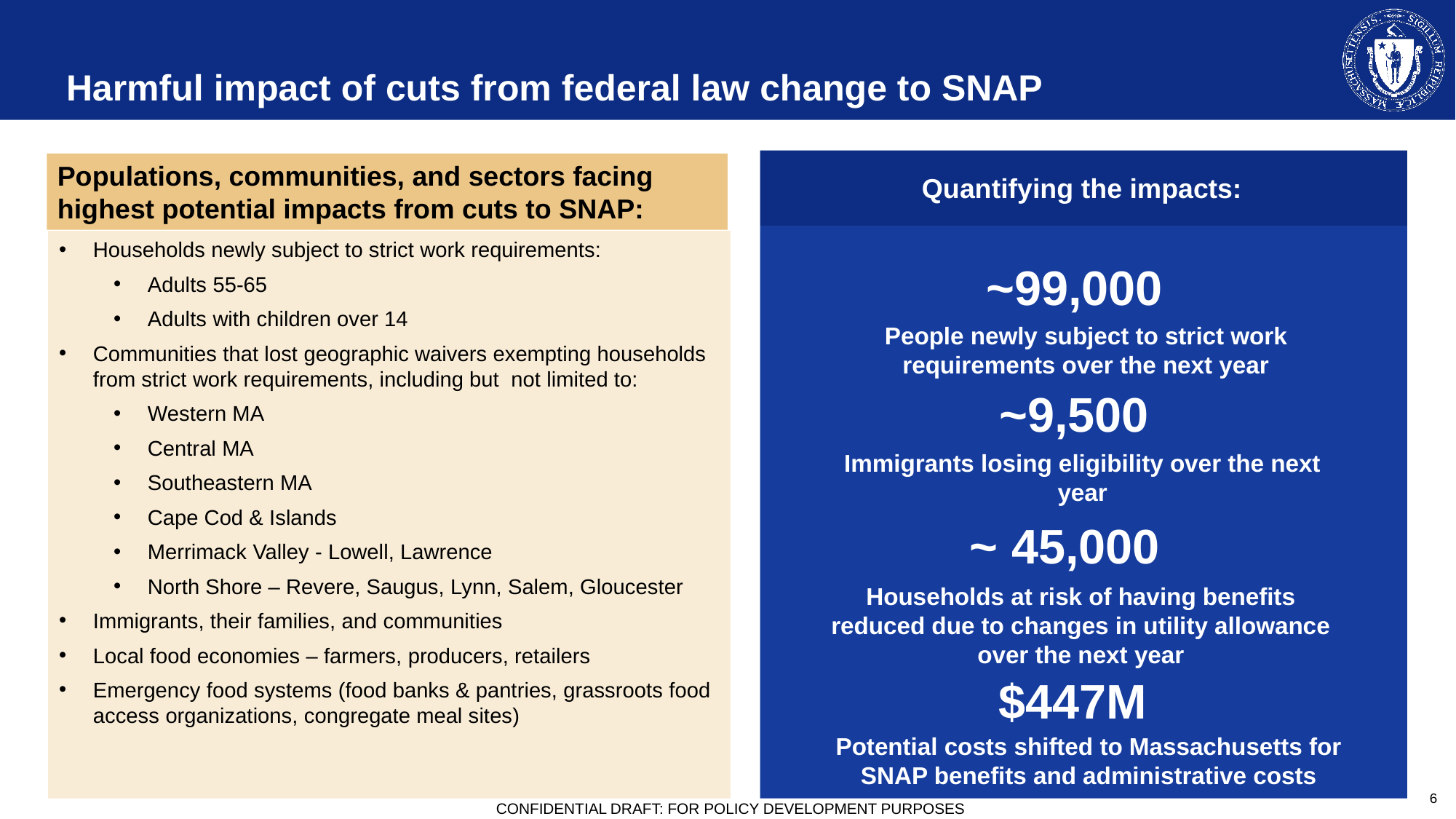

# Harmful impact of cuts from federal law change to SNAP

Populations, communities, and sectors facing highest potential impacts from cuts to SNAP:
Quantifying the impacts:

Households newly subject to strict work requirements:
Adults 55-65
Adults with children over 14
Communities that lost geographic waivers exempting households from strict work requirements, including but  not limited to:
Western MA
Central MA
Southeastern MA
Cape Cod & Islands
Merrimack Valley - Lowell, Lawrence
North Shore – Revere, Saugus, Lynn, Salem, Gloucester
Immigrants, their families, and communities
Local food economies – farmers, producers, retailers
Emergency food systems (food banks & pantries, grassroots food access organizations, congregate meal sites)

 ~99,000
People newly subject to strict work requirements over the next year
 ~9,500
Immigrants losing eligibility over the next year
~ 45,000
Households at risk of having benefits reduced due to changes in utility allowance over the next year
$447M
Potential costs shifted to Massachusetts for SNAP benefits and administrative costs